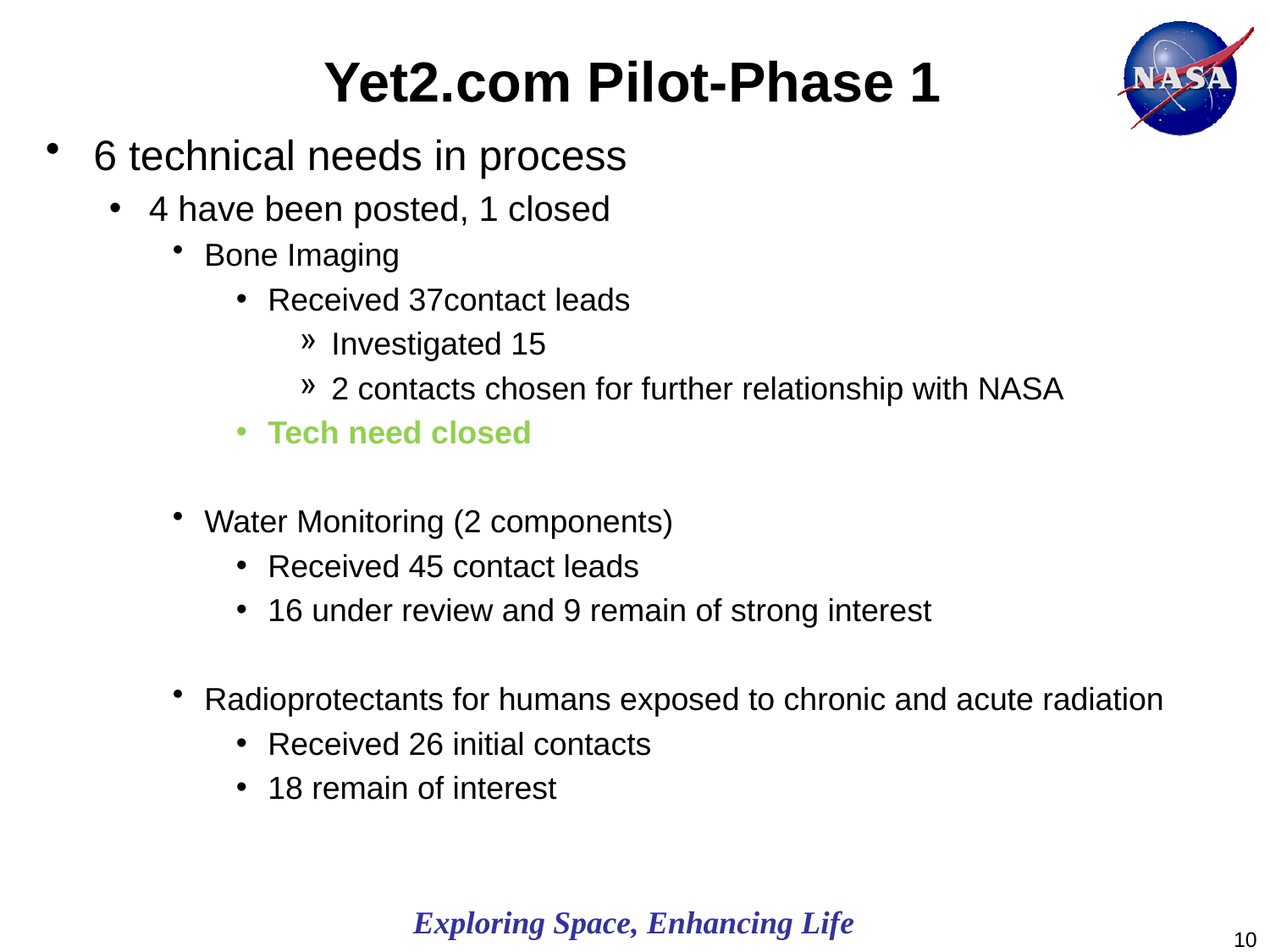

Yet2.com Pilot-Phase 1
6 technical needs in process
4 have been posted, 1 closed
Bone Imaging
Received 37contact leads
Investigated 15
2 contacts chosen for further relationship with NASA
Tech need closed

Water Monitoring (2 components)
Received 45 contact leads
16 under review and 9 remain of strong interest

Radioprotectants for humans exposed to chronic and acute radiation
Received 26 initial contacts
18 remain of interest

10